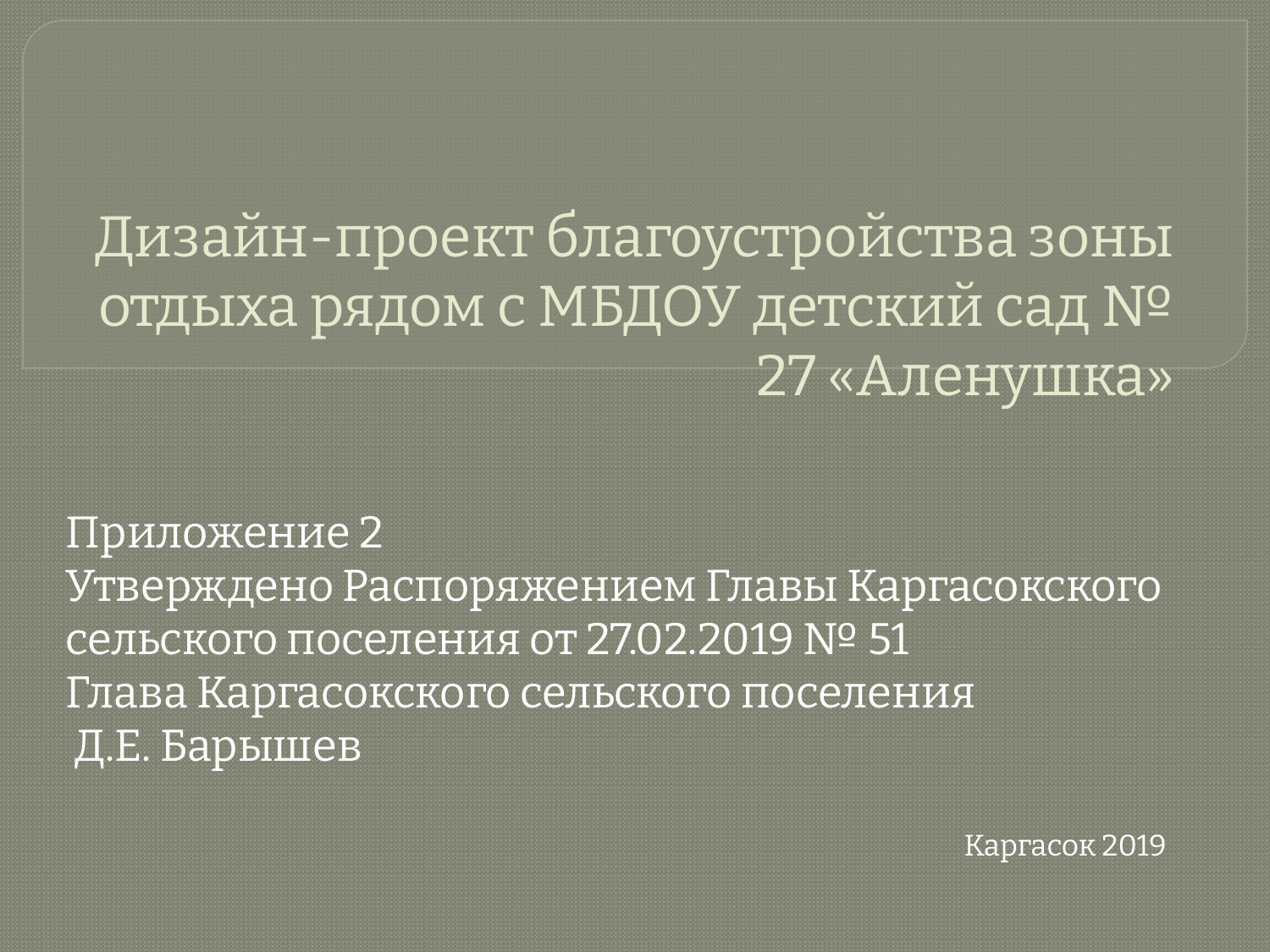

# Дизайн-проект благоустройства зоны отдыха рядом с МБДОУ детский сад № 27 «Аленушка»

Приложение 2
Утверждено Распоряжением Главы Каргасокского сельского поселения от 27.02.2019 № 51
Глава Каргасокского сельского поселения
 Д.Е. Барышев

Каргасок 2019